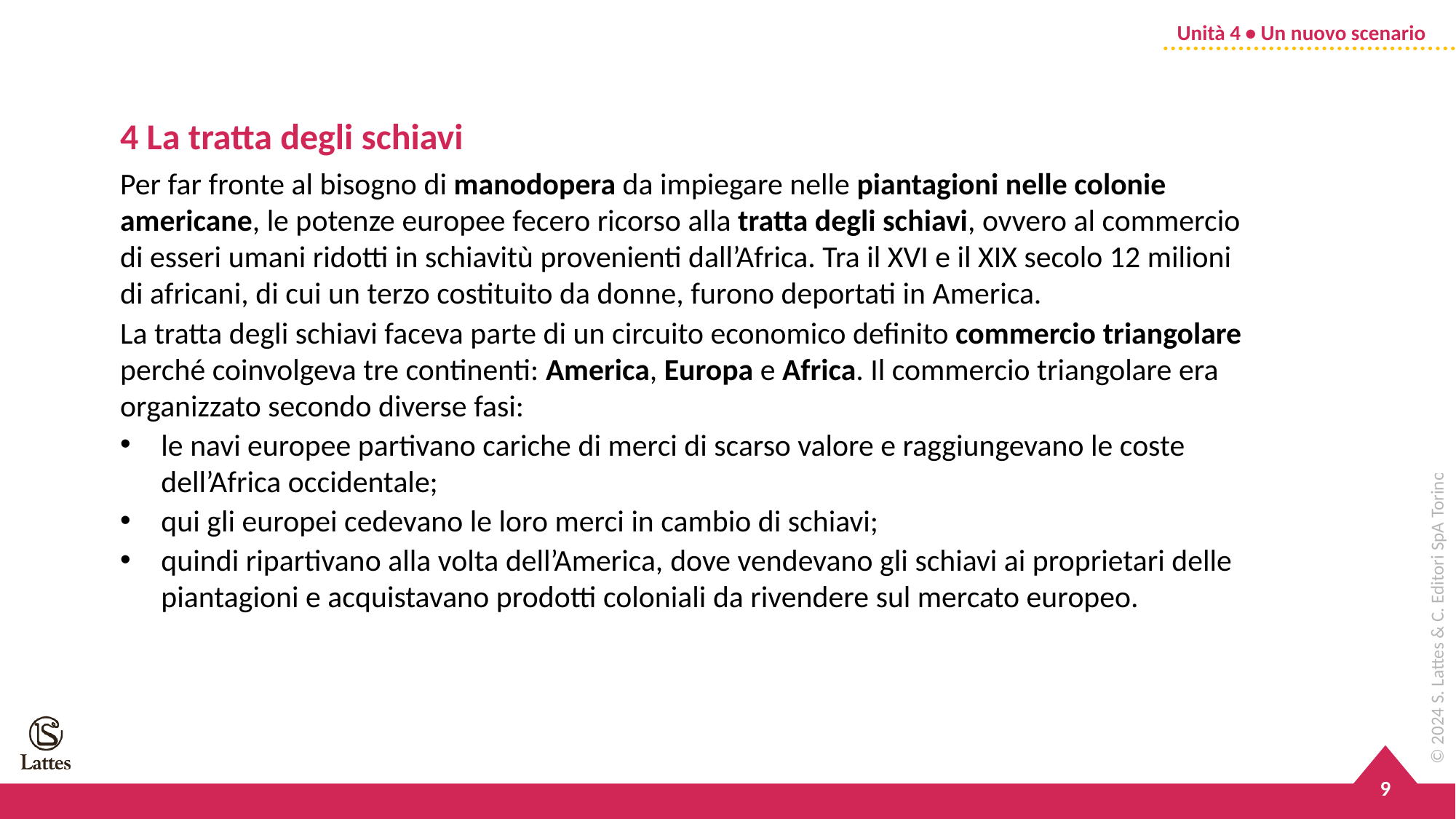

4 La tratta degli schiavi
Per far fronte al bisogno di manodopera da impiegare nelle piantagioni nelle colonie americane, le potenze europee fecero ricorso alla tratta degli schiavi, ovvero al commercio di esseri umani ridotti in schiavitù provenienti dall’Africa. Tra il XVI e il XIX secolo 12 milioni di africani, di cui un terzo costituito da donne, furono deportati in America.
La tratta degli schiavi faceva parte di un circuito economico definito commercio triangolare perché coinvolgeva tre continenti: America, Europa e Africa. Il commercio triangolare era organizzato secondo diverse fasi:
le navi europee partivano cariche di merci di scarso valore e raggiungevano le coste dell’Africa occidentale;
qui gli europei cedevano le loro merci in cambio di schiavi;
quindi ripartivano alla volta dell’America, dove vendevano gli schiavi ai proprietari delle piantagioni e acquistavano prodotti coloniali da rivendere sul mercato europeo.